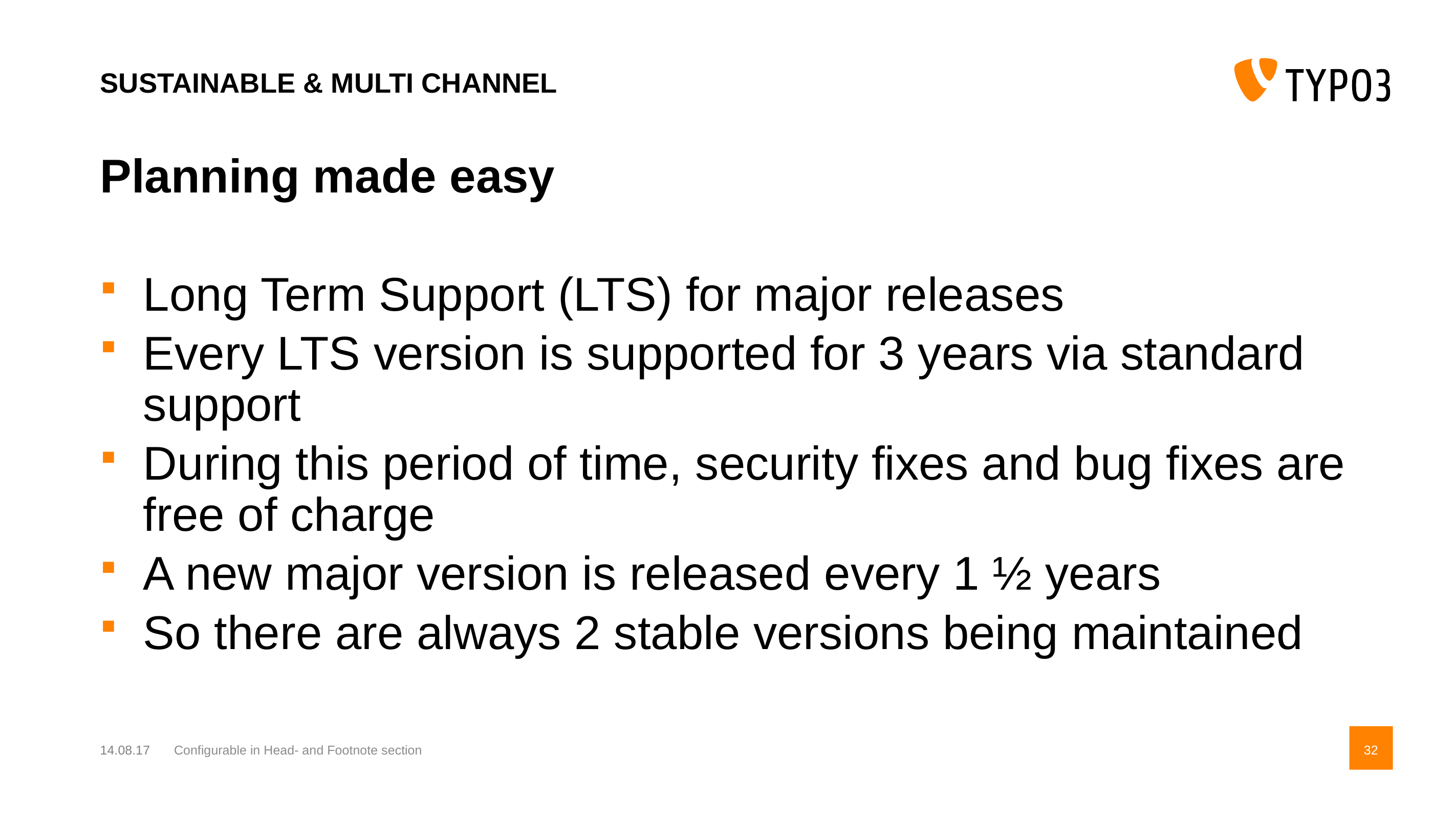

# Sustainable & multi channel
Planning made easy

Long Term Support (LTS) for major releases
Every LTS version is supported for 3 years via standard support
During this period of time, security fixes and bug fixes are free of charge
A new major version is released every 1 ½ years
So there are always 2 stable versions being maintained
14.08.17
Configurable in Head- and Footnote section
32